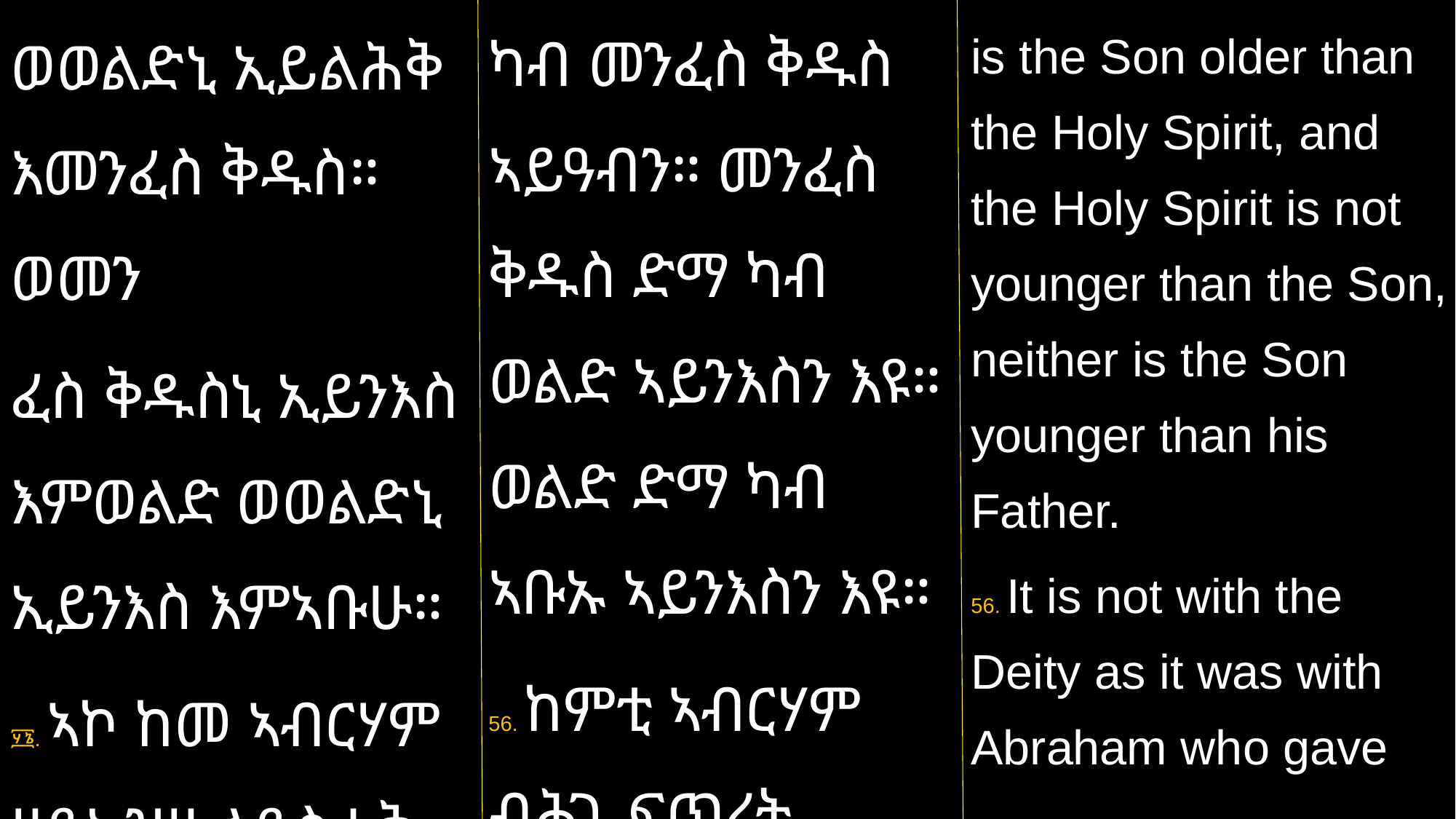

ካብ መንፈስ ቅዱስ ኣይዓብን። መንፈስ ቅዱስ ድማ ካብ ወልድ ኣይንእስን እዩ። ወልድ ድማ ካብ ኣቡኡ ኣይንእስን እዩ።
56. ከምቲ ኣብርሃም ብሕጊ ፍጥረት ንይስሓቕ ዚእዝዞ፡ ይስሓቕ ከኣ
ወወልድኒ ኢይልሕቅ እመንፈስ ቅዱስ። ወመን
ፈስ ቅዱስኒ ኢይንእስ እምወልድ ወወልድኒ ኢይንእስ እምኣቡሁ።
፶፮. ኣኮ ከመ ኣብርሃም ዘይኤዝዞ ለይስሓቅ
is the Son older than the Holy Spirit, and the Holy Spirit is not younger than the Son, neither is the Son younger than his Father.
56. It is not with the Deity as it was with Abraham who gave